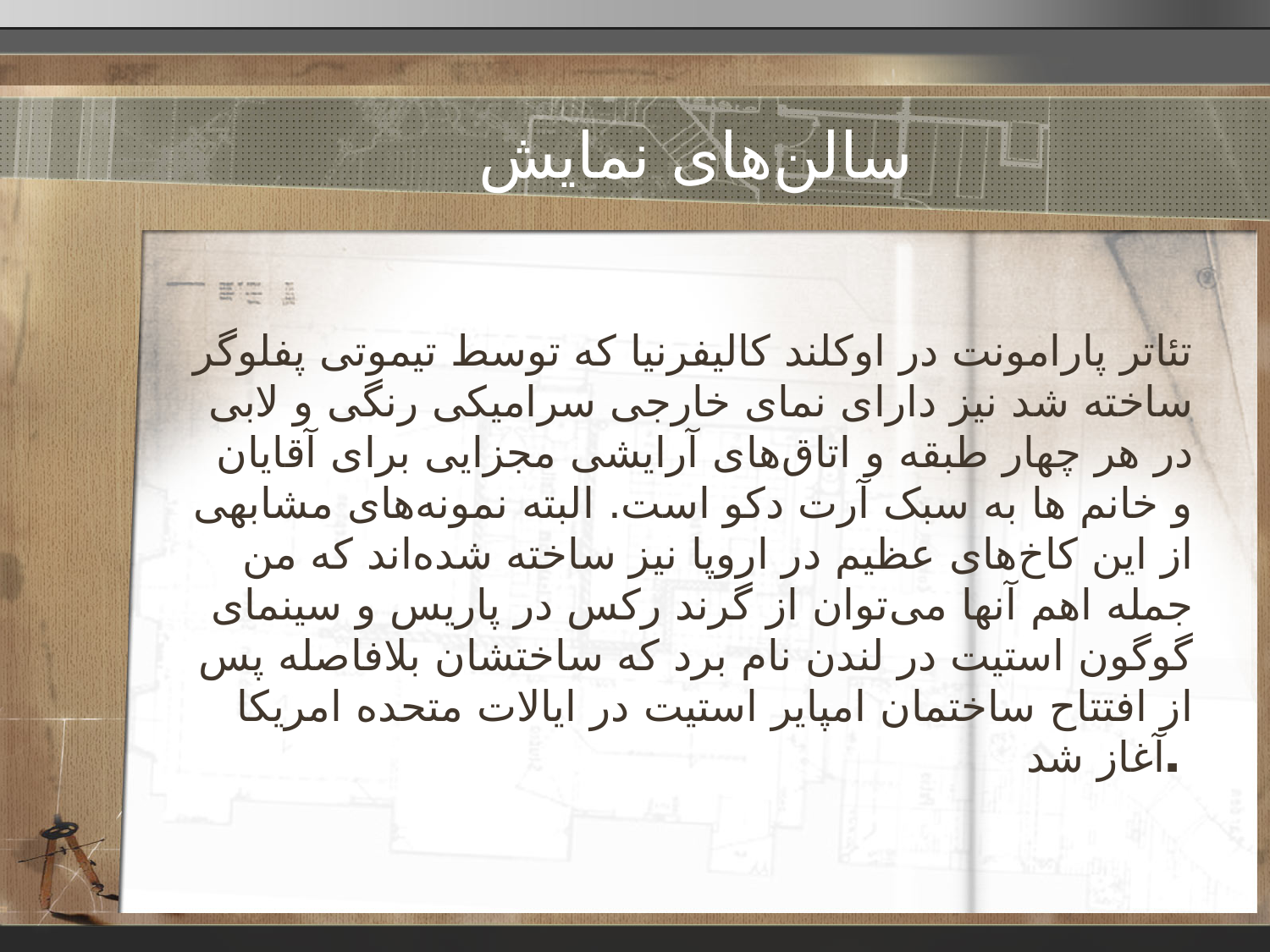

# سالن‌های نمایش
تئاتر پارامونت در اوکلند کالیفرنیا که توسط تیموتی پفلوگر ساخته شد نیز دارای نمای خارجی سرامیکی رنگی و لابی در هر چهار طبقه و اتاق‌های آرایشی مجزایی برای آقایان و خانم ها به سبک آرت دکو است. البته نمونه‌های مشابهی از این کاخ‌های عظیم در اروپا نیز ساخته شده‌اند که من جمله اهم آنها می‌توان از گرند رکس در پاریس و سینمای گوگون استیت در لندن نام برد که ساختشان بلافاصله پس از افتتاح ساختمان امپایر استیت در ایالات متحده امریکا آغاز شد.